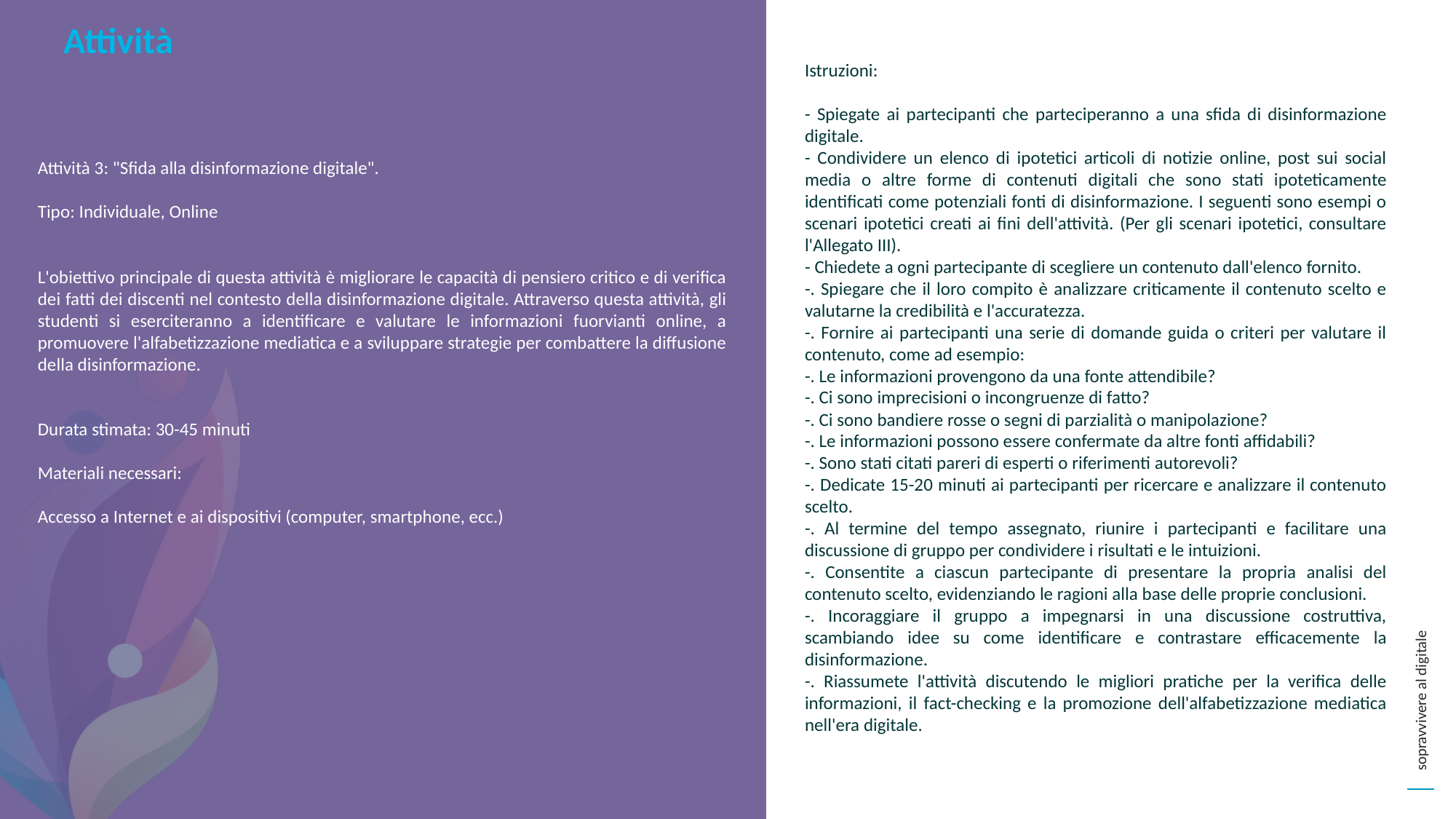

Attività
Istruzioni:

- Spiegate ai partecipanti che parteciperanno a una sfida di disinformazione digitale.
- Condividere un elenco di ipotetici articoli di notizie online, post sui social media o altre forme di contenuti digitali che sono stati ipoteticamente identificati come potenziali fonti di disinformazione. I seguenti sono esempi o scenari ipotetici creati ai fini dell'attività. (Per gli scenari ipotetici, consultare l'Allegato III).
- Chiedete a ogni partecipante di scegliere un contenuto dall'elenco fornito.
-. Spiegare che il loro compito è analizzare criticamente il contenuto scelto e valutarne la credibilità e l'accuratezza.
-. Fornire ai partecipanti una serie di domande guida o criteri per valutare il contenuto, come ad esempio:
-. Le informazioni provengono da una fonte attendibile?
-. Ci sono imprecisioni o incongruenze di fatto?
-. Ci sono bandiere rosse o segni di parzialità o manipolazione?
-. Le informazioni possono essere confermate da altre fonti affidabili?
-. Sono stati citati pareri di esperti o riferimenti autorevoli?
-. Dedicate 15-20 minuti ai partecipanti per ricercare e analizzare il contenuto scelto.
-. Al termine del tempo assegnato, riunire i partecipanti e facilitare una discussione di gruppo per condividere i risultati e le intuizioni.
-. Consentite a ciascun partecipante di presentare la propria analisi del contenuto scelto, evidenziando le ragioni alla base delle proprie conclusioni.
-. Incoraggiare il gruppo a impegnarsi in una discussione costruttiva, scambiando idee su come identificare e contrastare efficacemente la disinformazione.
-. Riassumete l'attività discutendo le migliori pratiche per la verifica delle informazioni, il fact-checking e la promozione dell'alfabetizzazione mediatica nell'era digitale.

Attività 3: "Sfida alla disinformazione digitale".

Tipo: Individuale, Online

L'obiettivo principale di questa attività è migliorare le capacità di pensiero critico e di verifica dei fatti dei discenti nel contesto della disinformazione digitale. Attraverso questa attività, gli studenti si eserciteranno a identificare e valutare le informazioni fuorvianti online, a promuovere l'alfabetizzazione mediatica e a sviluppare strategie per combattere la diffusione della disinformazione.

Durata stimata: 30-45 minuti

Materiali necessari:

Accesso a Internet e ai dispositivi (computer, smartphone, ecc.)